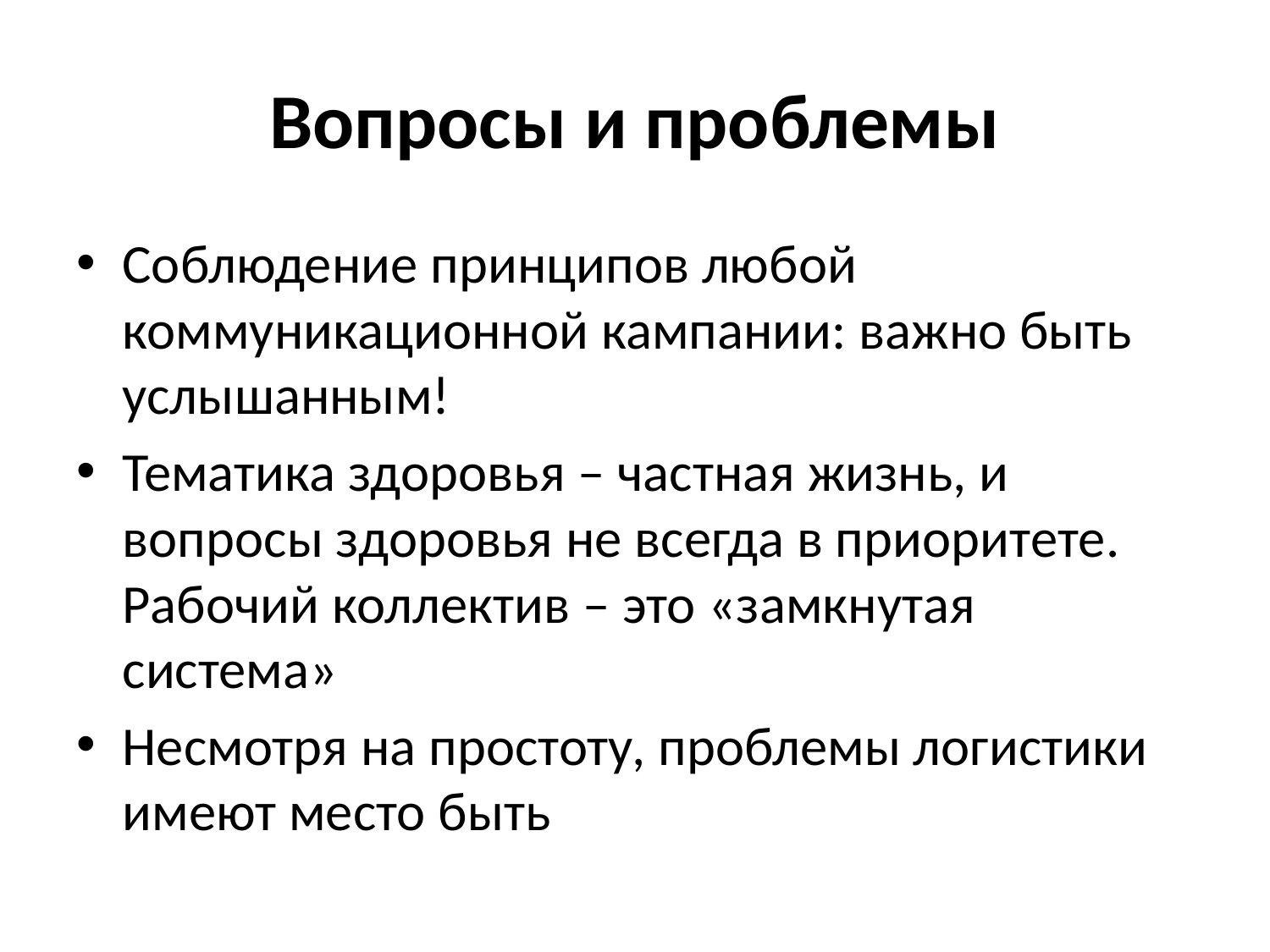

# Вопросы и проблемы
Соблюдение принципов любой коммуникационной кампании: важно быть услышанным!
Тематика здоровья – частная жизнь, и вопросы здоровья не всегда в приоритете. Рабочий коллектив – это «замкнутая система»
Несмотря на простоту, проблемы логистики имеют место быть